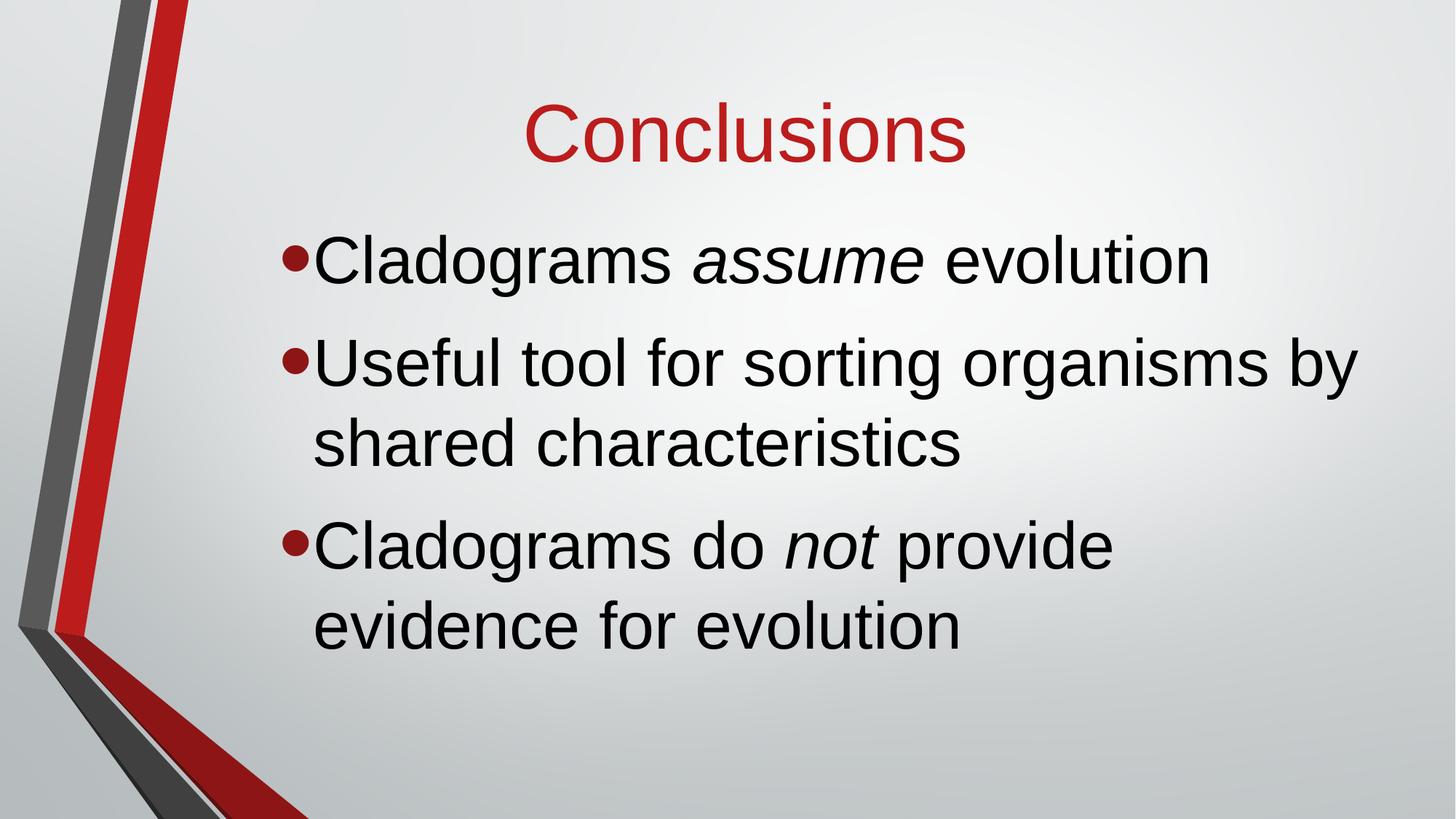

Conclusions

Cladograms assume evolution
Useful tool for sorting organisms by shared characteristics
Cladograms do not provide evidence for evolution